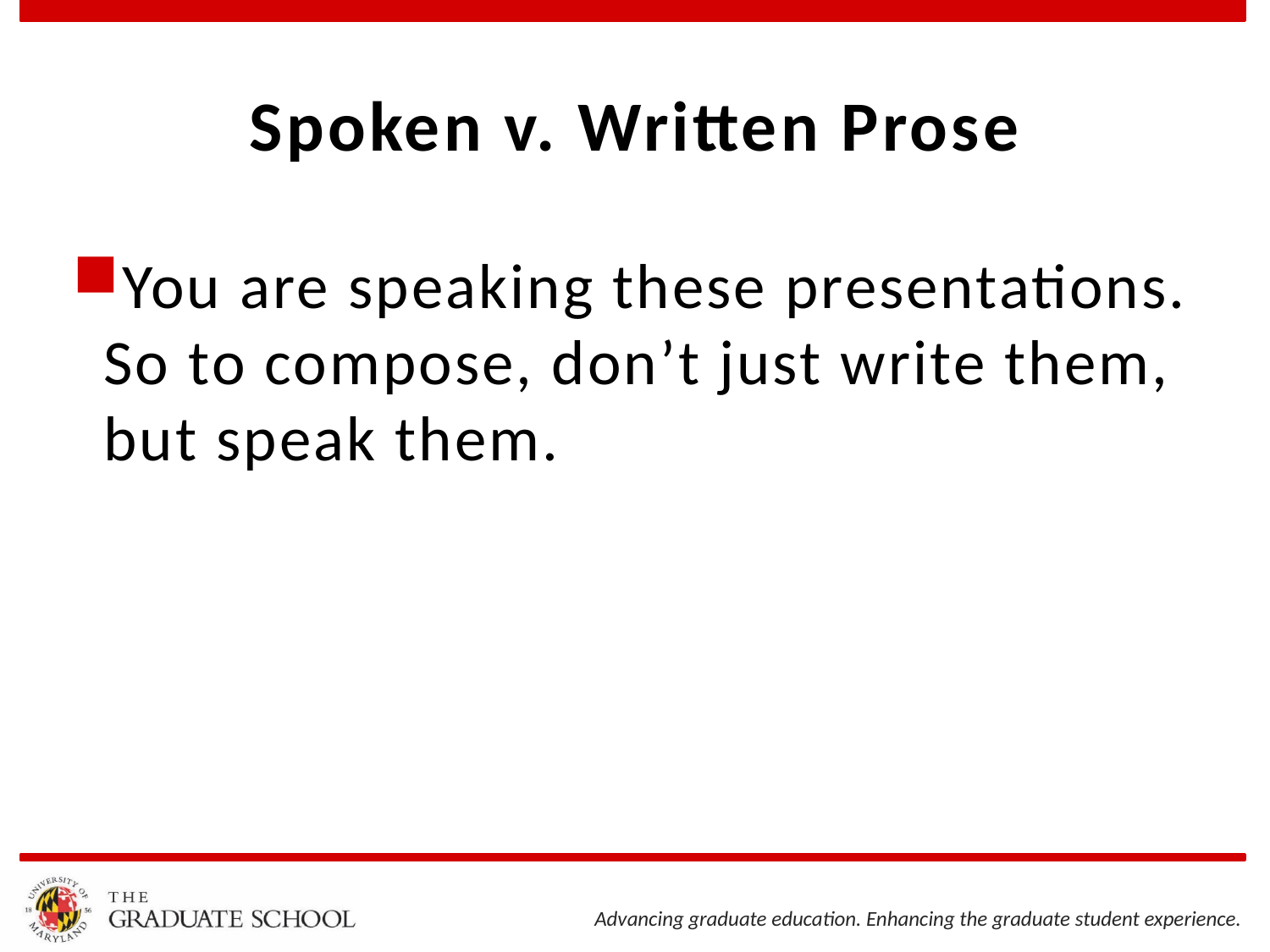

# Spoken v. Written Prose
You are speaking these presentations. So to compose, don’t just write them, but speak them.